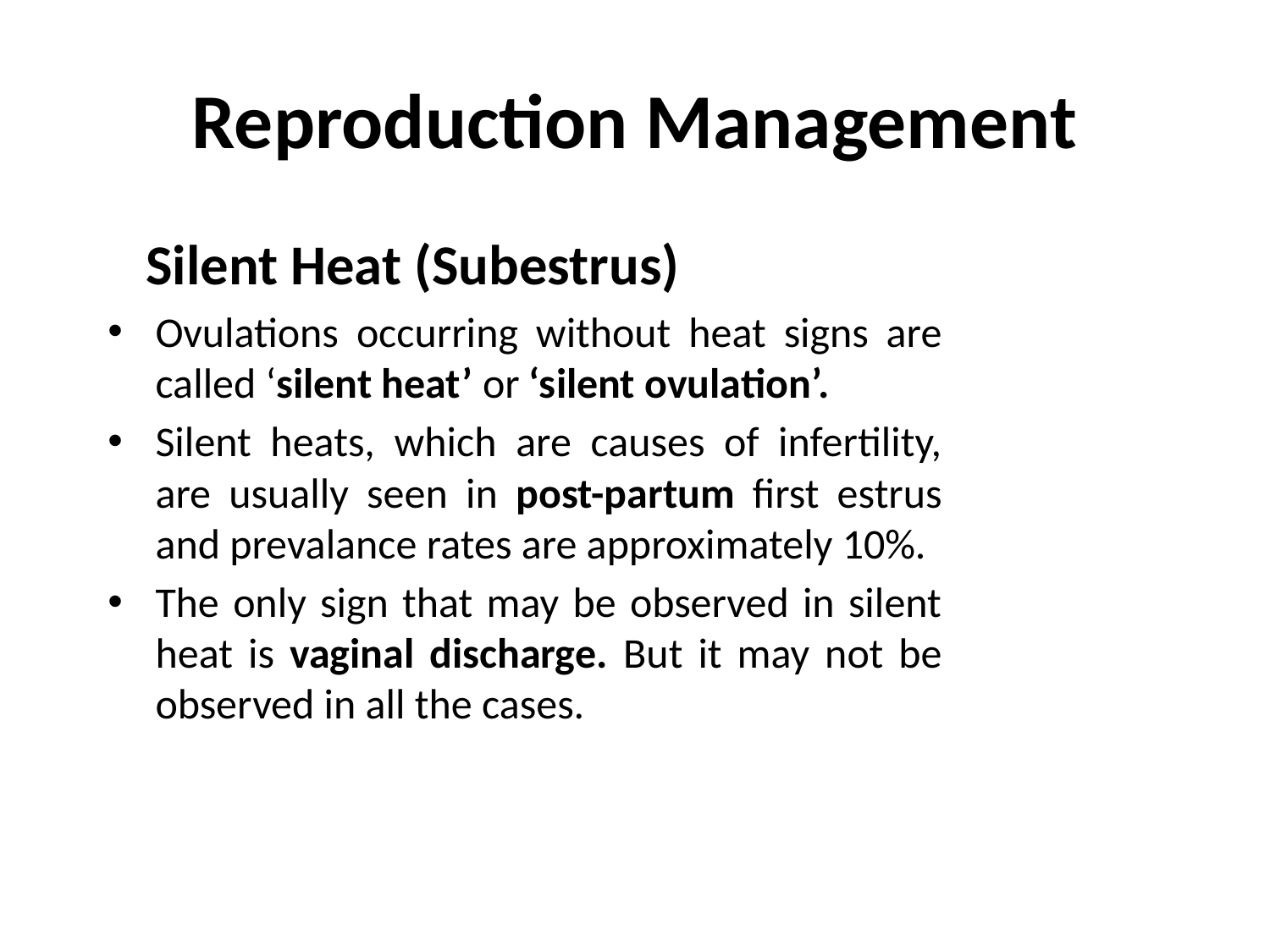

# Reproduction Management
   Silent Heat (Subestrus)
Ovulations occurring without heat signs are called ‘silent heat’ or ‘silent ovulation’.
Silent heats, which are causes of infertility, are usually seen in post-partum first estrus and prevalance rates are approximately 10%.
The only sign that may be observed in silent heat is vaginal discharge. But it may not be observed in all the cases.